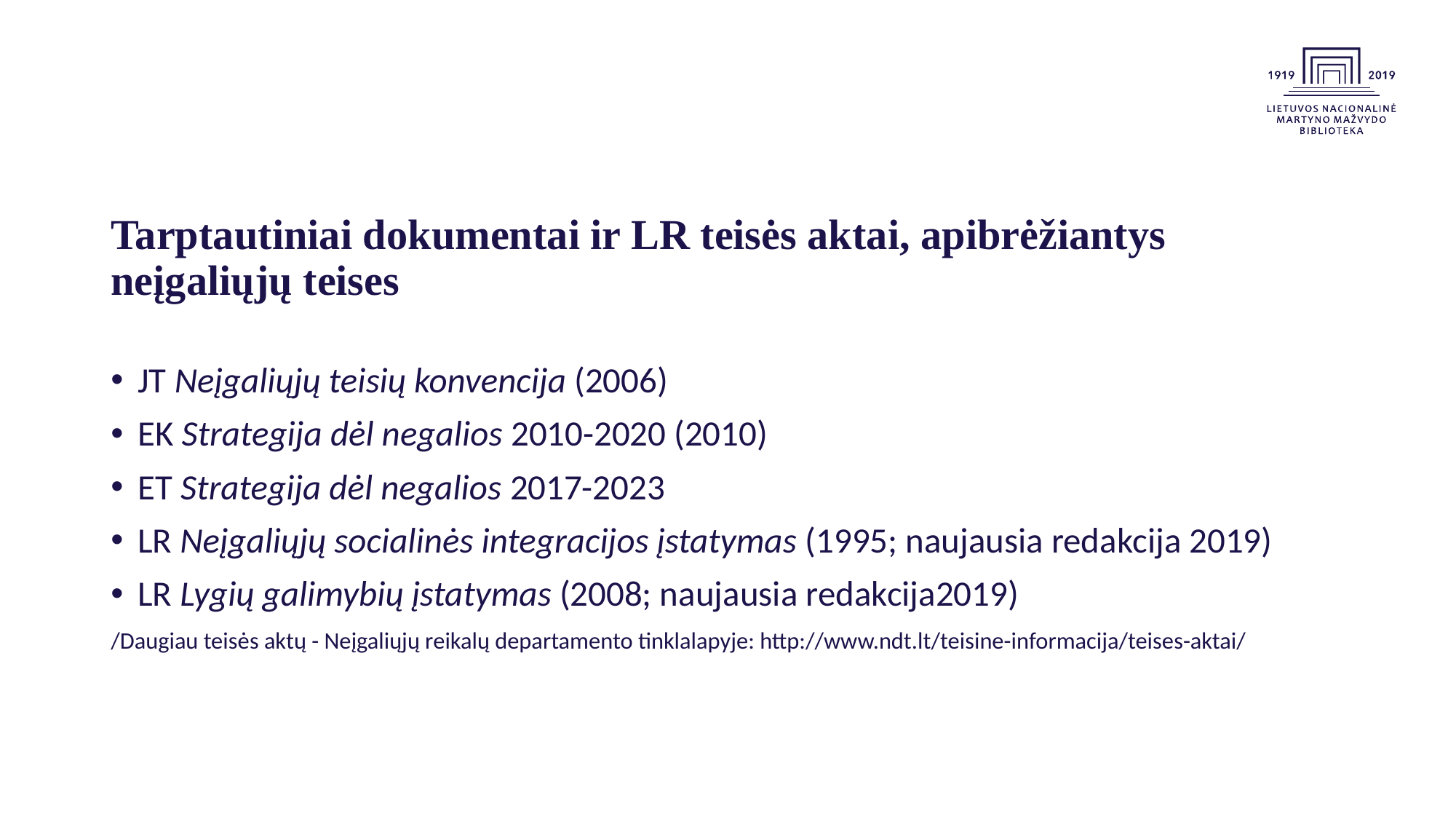

# Tarptautiniai dokumentai ir LR teisės aktai, apibrėžiantys neįgaliųjų teises

JT Neįgaliųjų teisių konvencija (2006)
EK Strategija dėl negalios 2010-2020 (2010)
ET Strategija dėl negalios 2017-2023
LR Neįgaliųjų socialinės integracijos įstatymas (1995; naujausia redakcija 2019)
LR Lygių galimybių įstatymas (2008; naujausia redakcija2019)
/Daugiau teisės aktų - Neįgaliųjų reikalų departamento tinklalapyje: http://www.ndt.lt/teisine-informacija/teises-aktai/